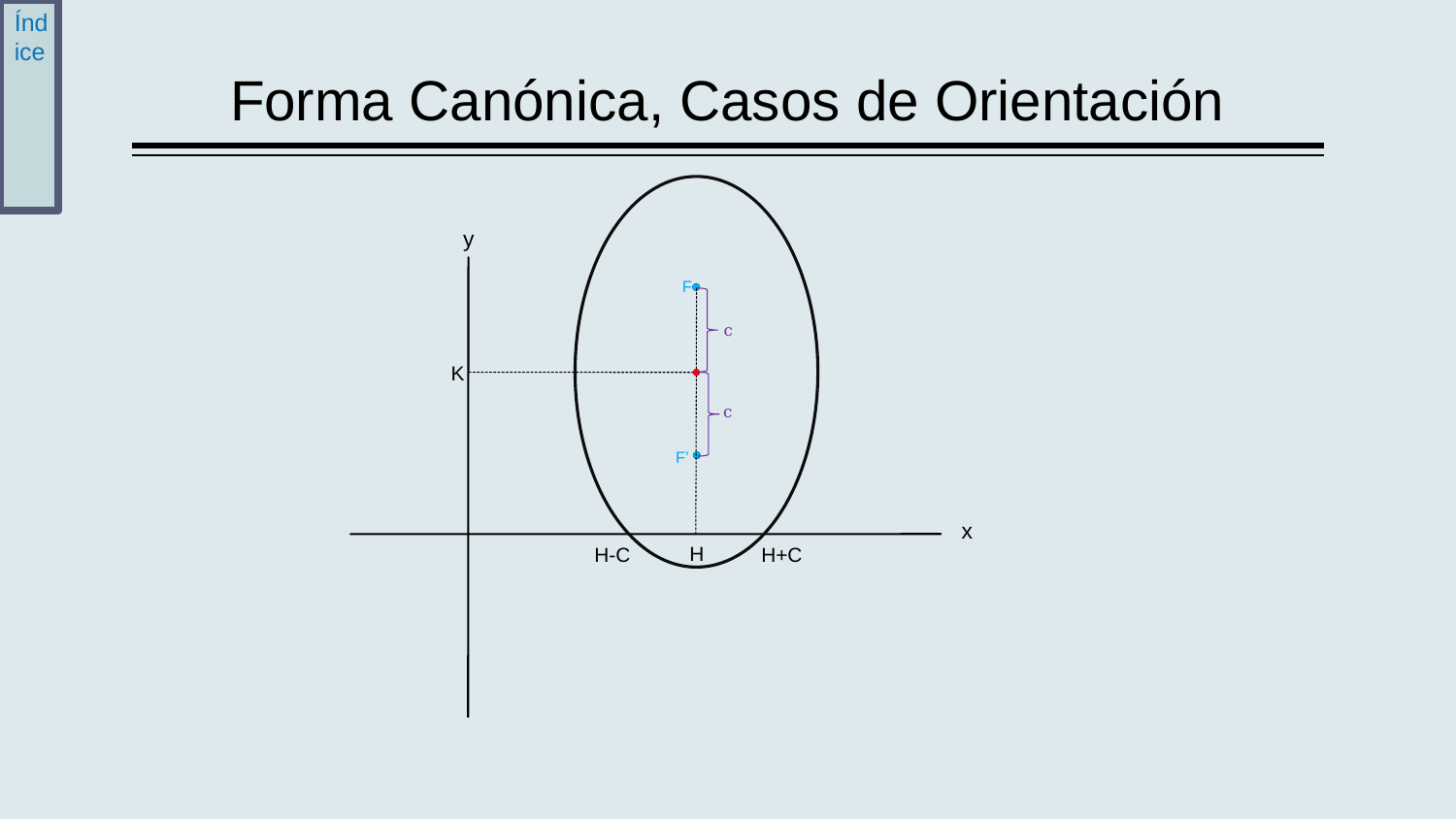

Índice
# Forma Canónica, Casos de Orientación
y

F

c
K

c
F’

x
H
H+C
H-C